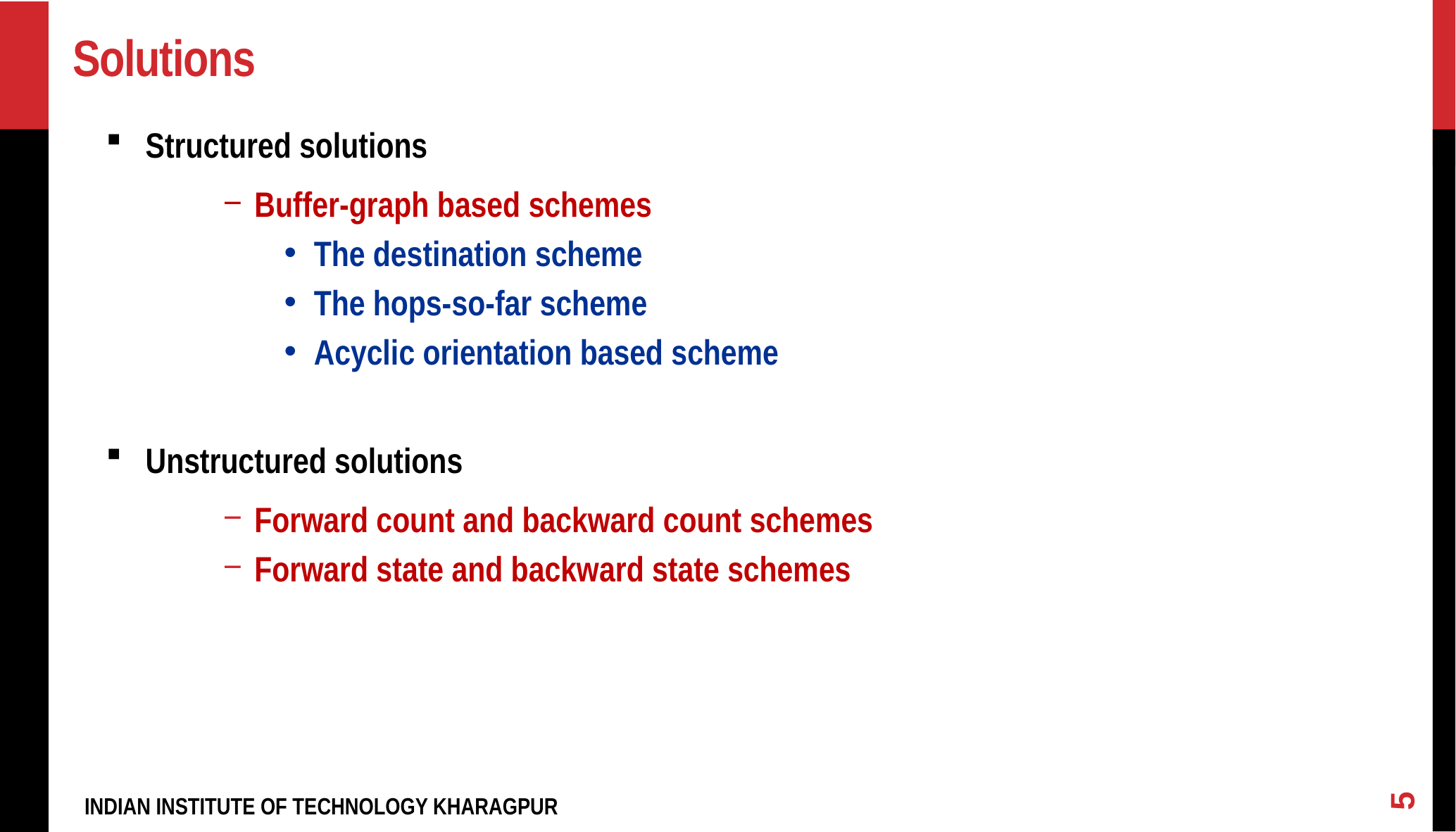

# Solutions
Structured solutions
Buffer-graph based schemes
The destination scheme
The hops-so-far scheme
Acyclic orientation based scheme

Unstructured solutions
Forward count and backward count schemes
Forward state and backward state schemes
5
INDIAN INSTITUTE OF TECHNOLOGY KHARAGPUR